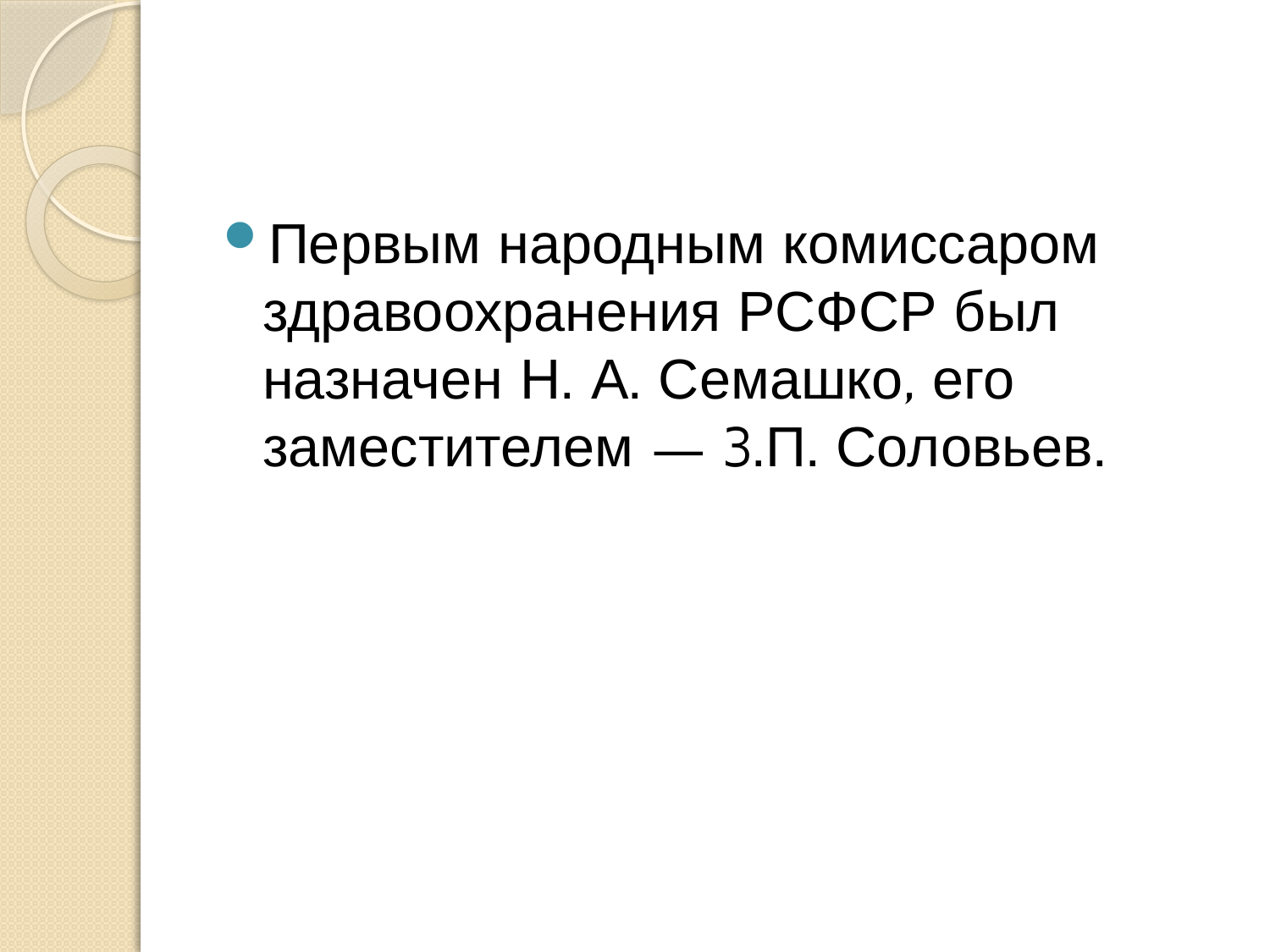

#
Первым народным комиссаром здравоохранения РСФСР был назначен Н. А. Семашко, его заместителем — 3.П. Соловьев.